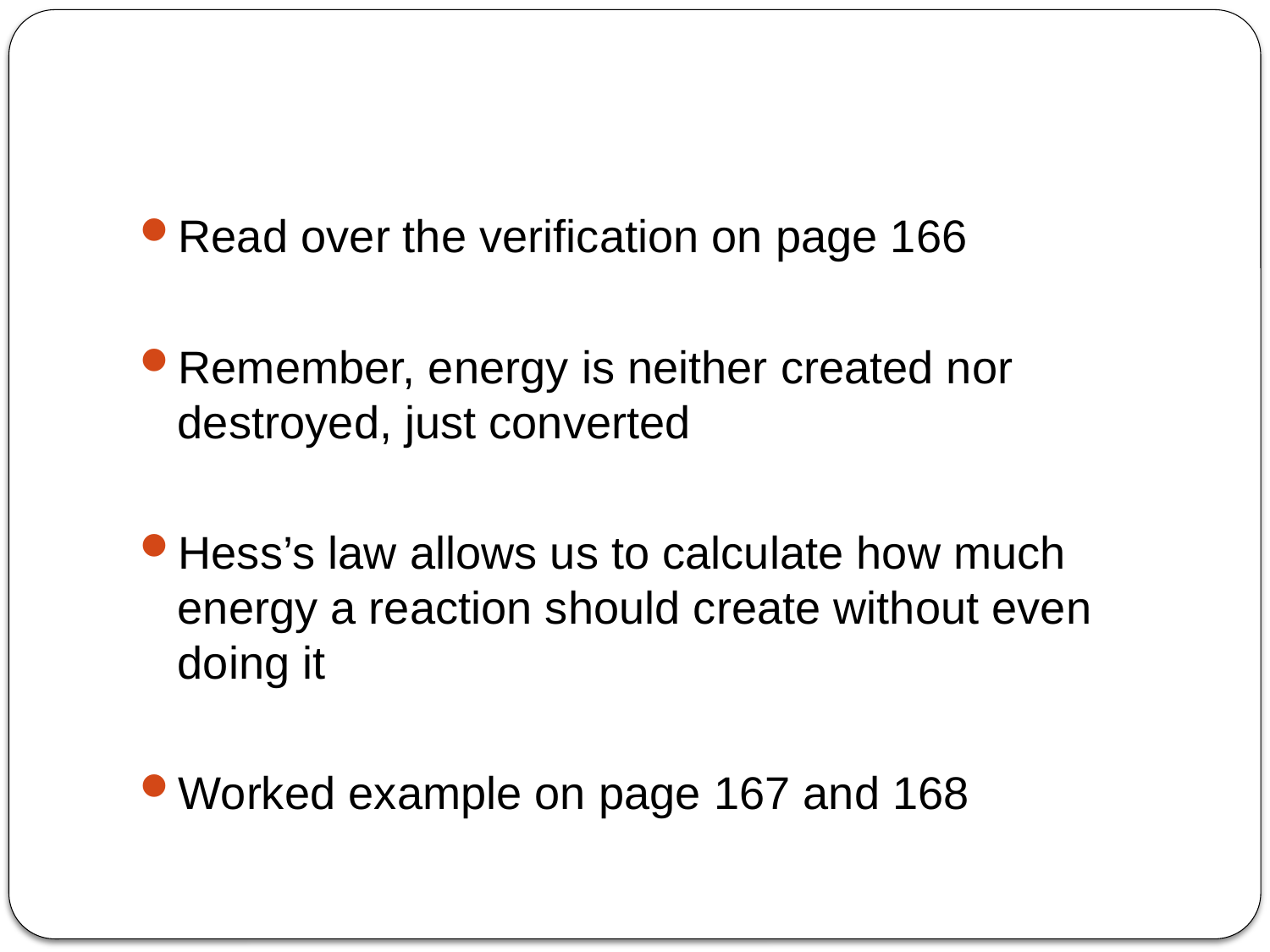

#
Read over the verification on page 166

Remember, energy is neither created nor destroyed, just converted

Hess’s law allows us to calculate how much energy a reaction should create without even doing it

Worked example on page 167 and 168